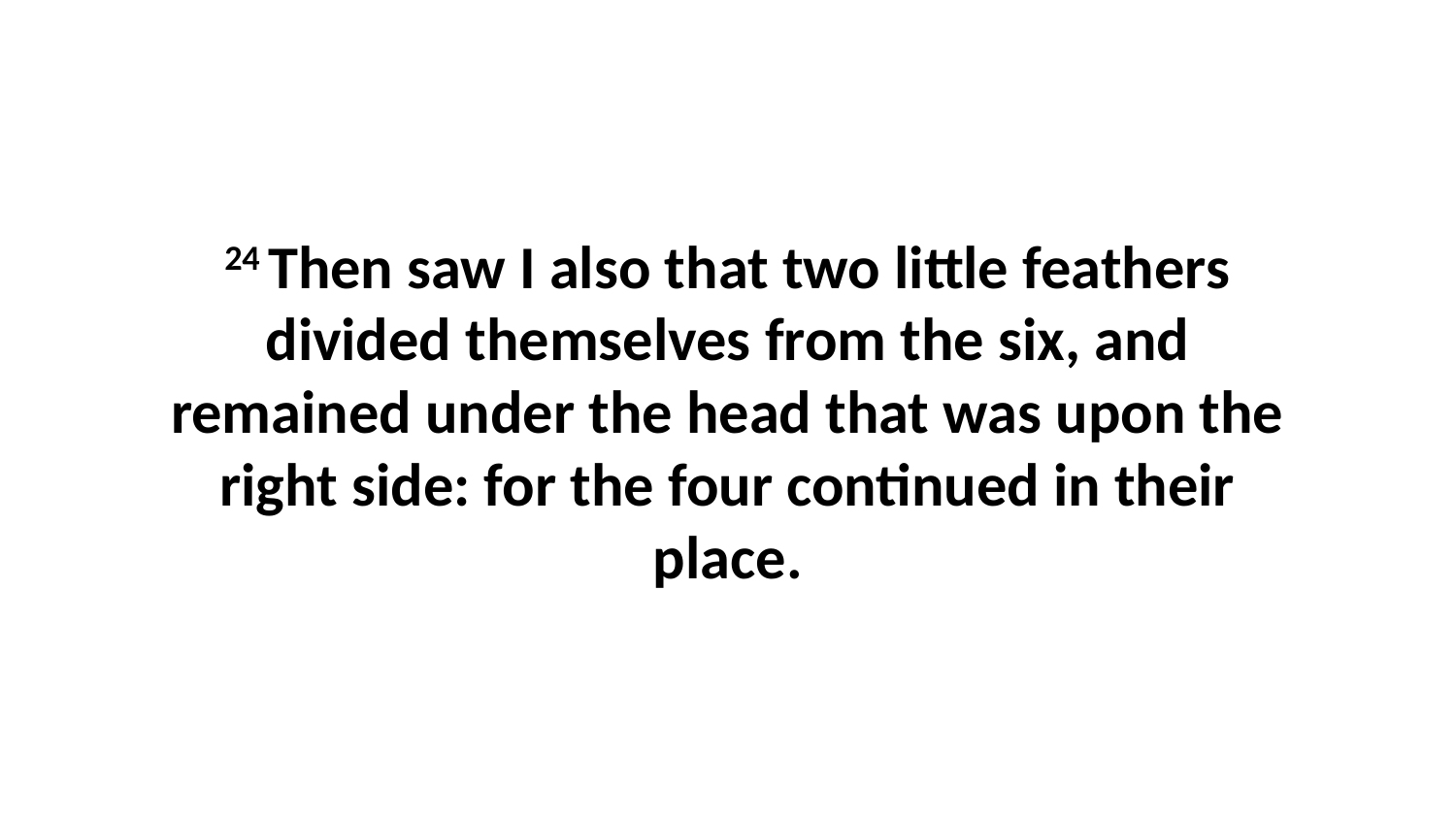

24 Then saw I also that two little feathers divided themselves from the six, and remained under the head that was upon the right side: for the four continued in their place.